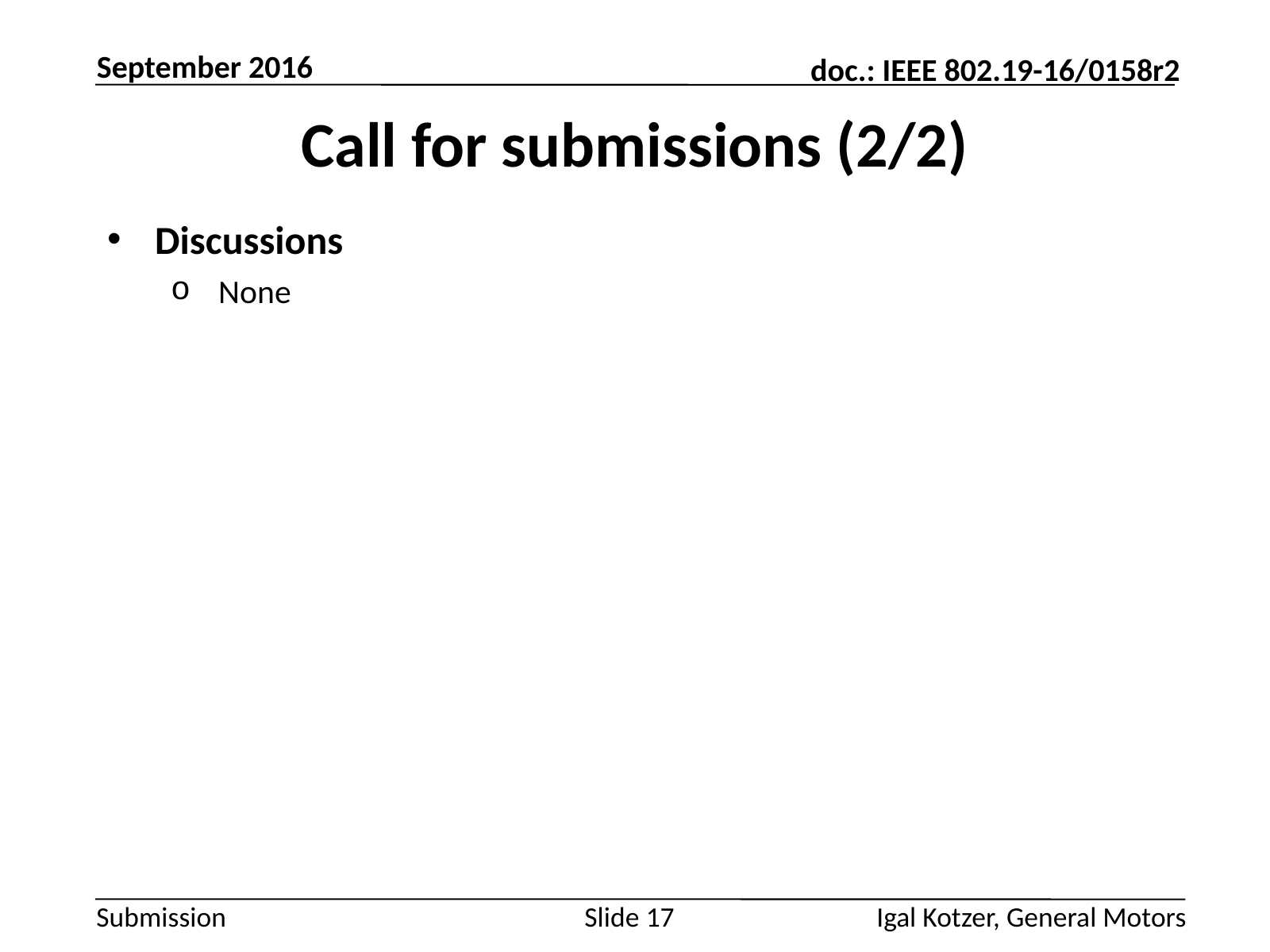

September 2016
# Call for submissions (2/2)
Discussions
None
Igal Kotzer, General Motors
Slide 17